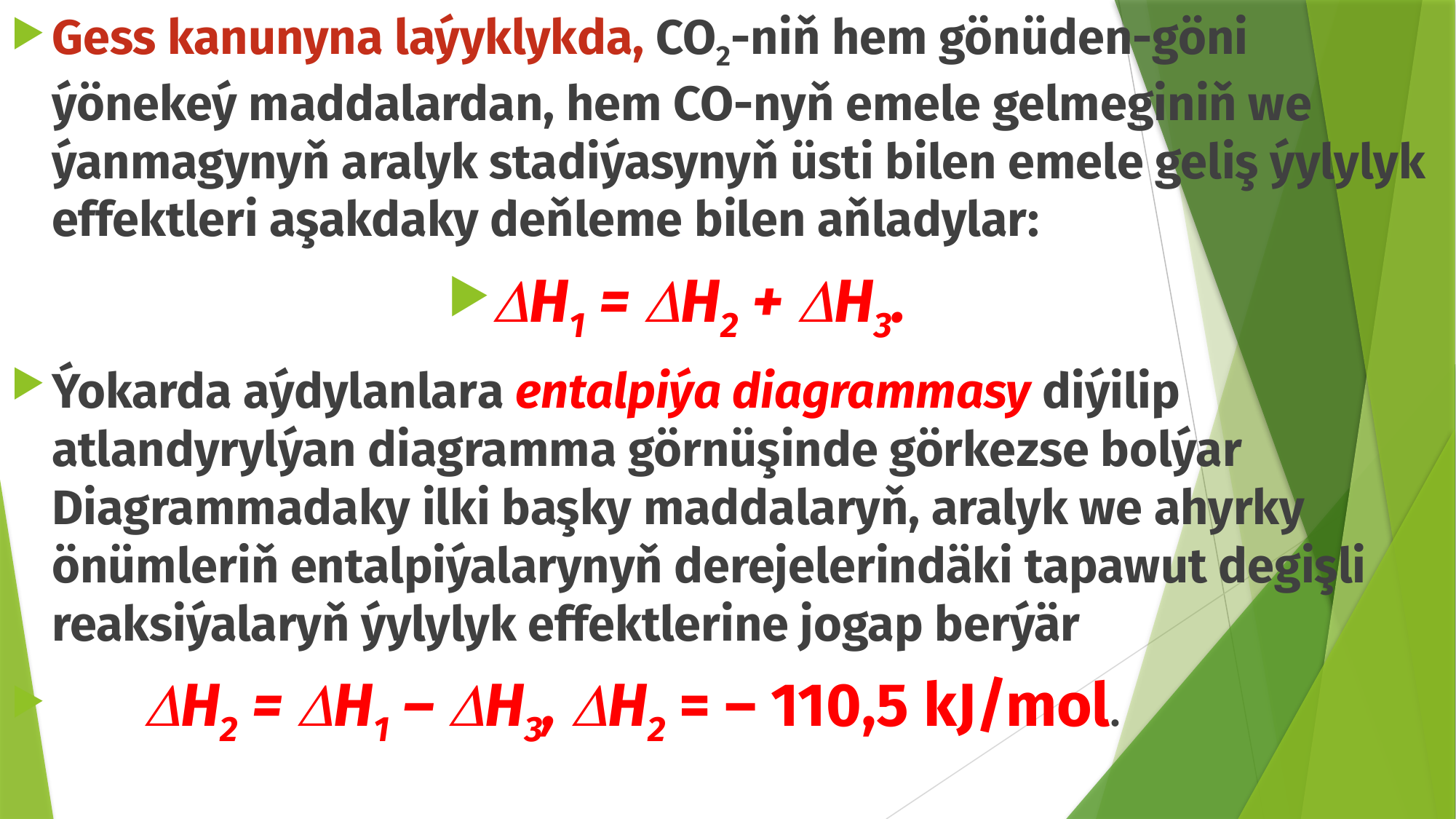

Gess kanunyna laýyklykda, CO2-niň hem gönüden-göni  ýönekeý maddalardan, hem CO-nyň emele gelmeginiň we ýanmagynyň aralyk stadiýasynyň üsti bilen emele geliş ýylylyk effektleri aşakdaky deňleme bilen aňladylar:
ΔH1 = ΔH2 + ΔH3.
Ýokarda aýdylanlara entalpiýa diagrammasy diýilip atlandyrylýan diagramma görnüşinde görkezse bolýar Diagrammadaky ilki başky maddalaryň, aralyk we ahyrky önümleriň entalpiýalarynyň derejelerindäki tapawut degişli reaksiýalaryň ýylylyk effektlerine jogap berýär
        ΔH2 = ΔH1 – ΔH3, ΔH2 = – 110,5 kJ/mol.